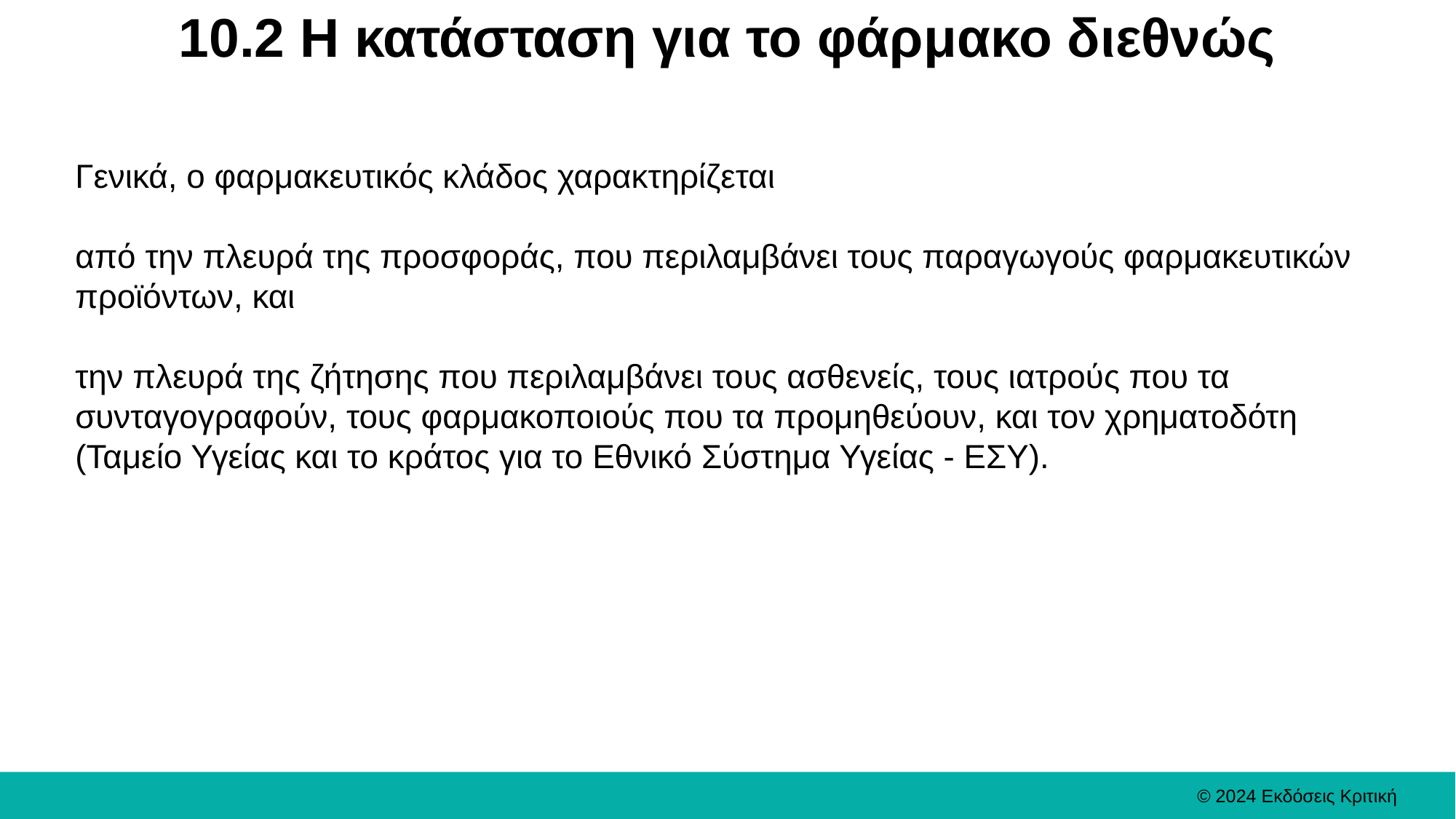

# 10.2 Η κατάσταση για το φάρμακο διεθνώς
Γενικά, ο φαρμακευτικός κλάδος χαρακτηρίζεται

από την πλευρά της προσφοράς, που περιλαμβάνει τους παραγωγούς φαρμακευτικών προϊόντων, και

την πλευρά της ζήτησης που περιλαμβάνει τους ασθενείς, τους ιατρούς που τα συνταγογραφούν, τους φαρμακοποιούς που τα προμηθεύουν, και τον χρηματοδότη (Ταμείο Υγείας και το κράτος για το Εθνικό Σύστημα Υγείας - ΕΣΥ).

© 2024 Εκδόσεις Κριτική